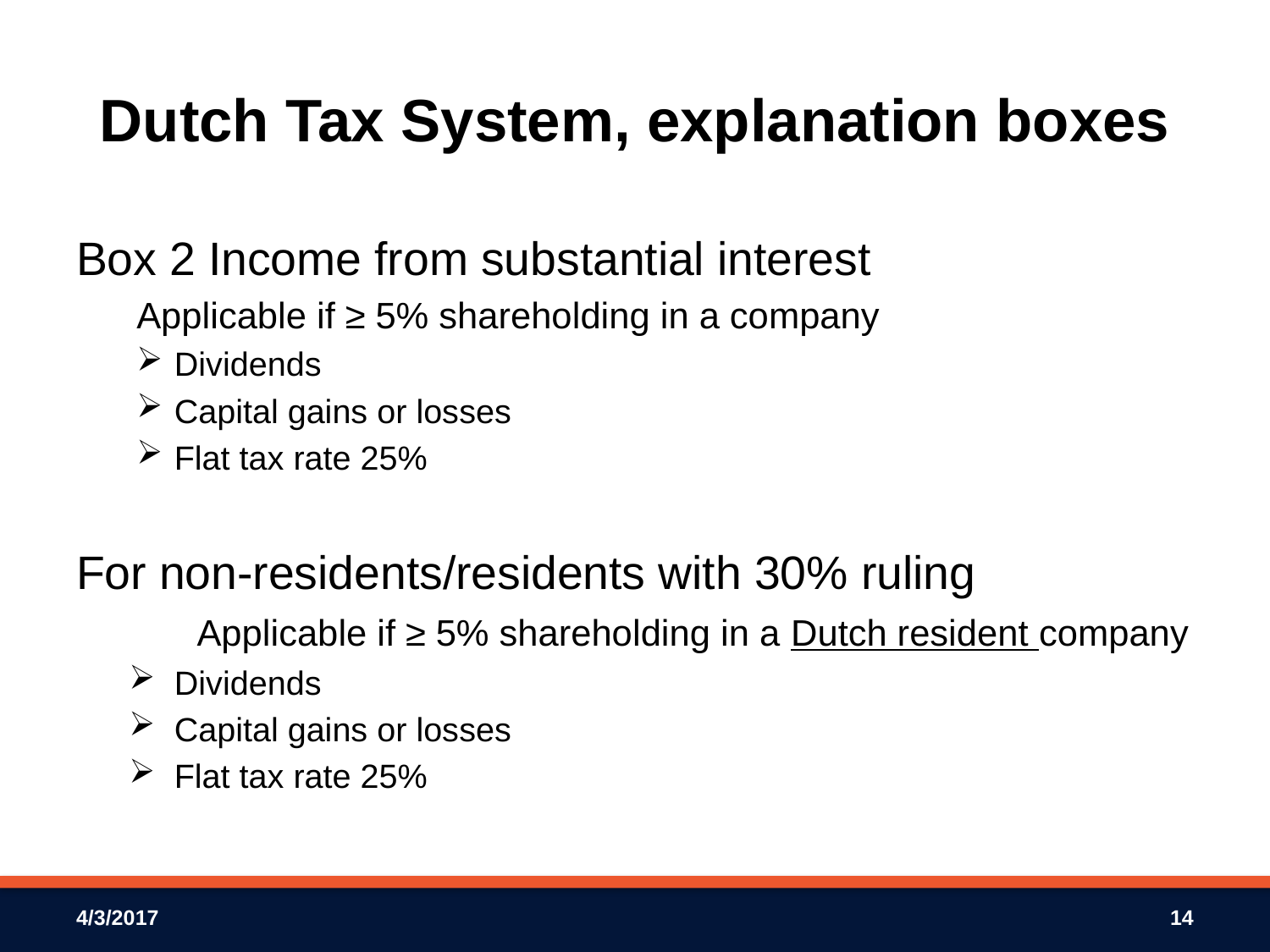

# Dutch Tax System, explanation boxes
Box 2 Income from substantial interest
Applicable if ≥ 5% shareholding in a company
Dividends
Capital gains or losses
Flat tax rate 25%

For non-residents/residents with 30% ruling
	Applicable if ≥ 5% shareholding in a Dutch resident company
Dividends
Capital gains or losses
Flat tax rate 25%

4/3/2017
14